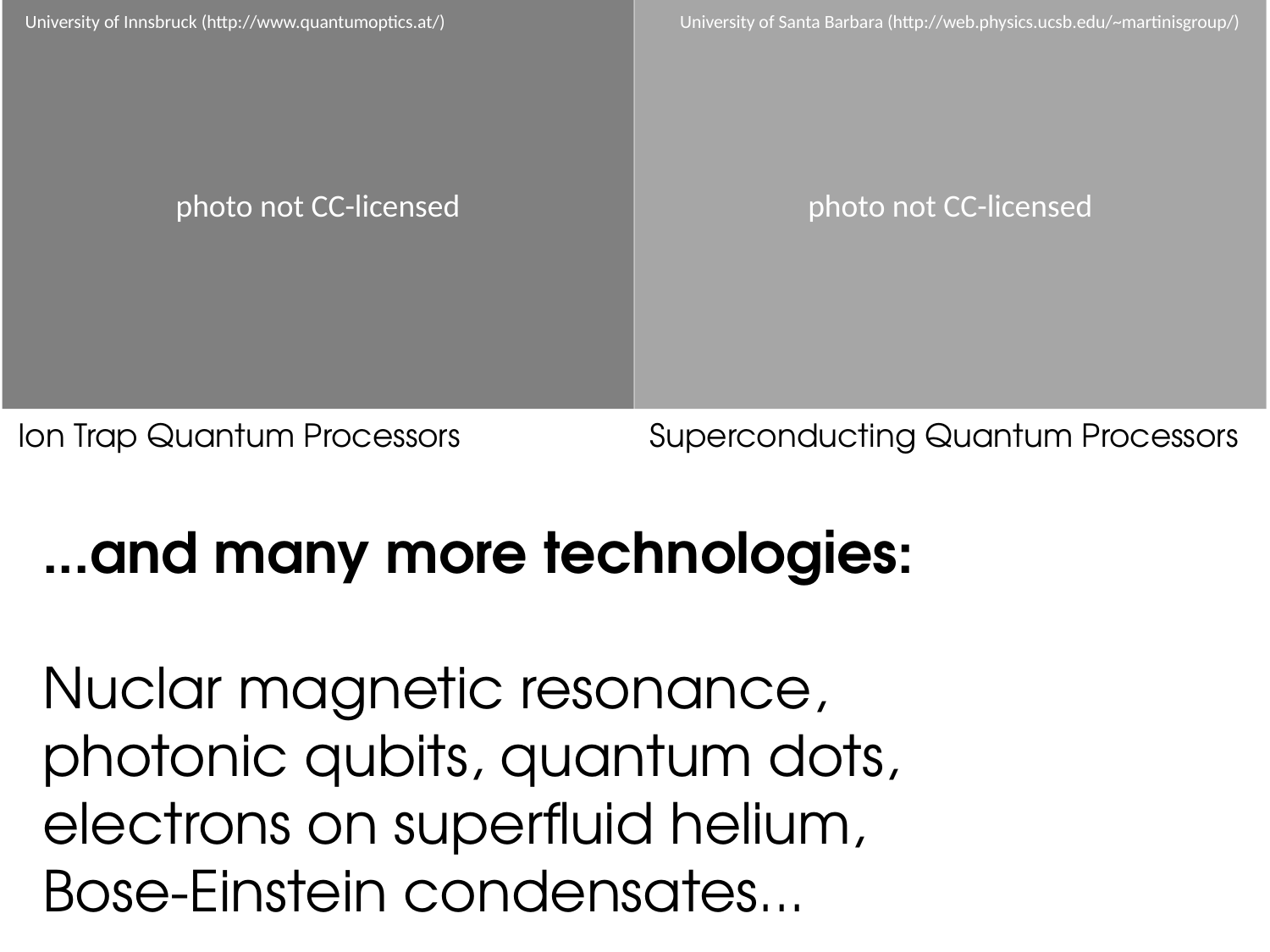

photo not CC-licensed
photo not CC-licensed

University of Innsbruck (http://www.quantumoptics.at/)
University of Santa Barbara (http://web.physics.ucsb.edu/~martinisgroup/)
Ion Trap Quantum Processors
Superconducting Quantum Processors
...and many more technologies:

Nuclar magnetic resonance,
photonic qubits, quantum dots,
electrons on superfluid helium,
Bose-Einstein condensates...